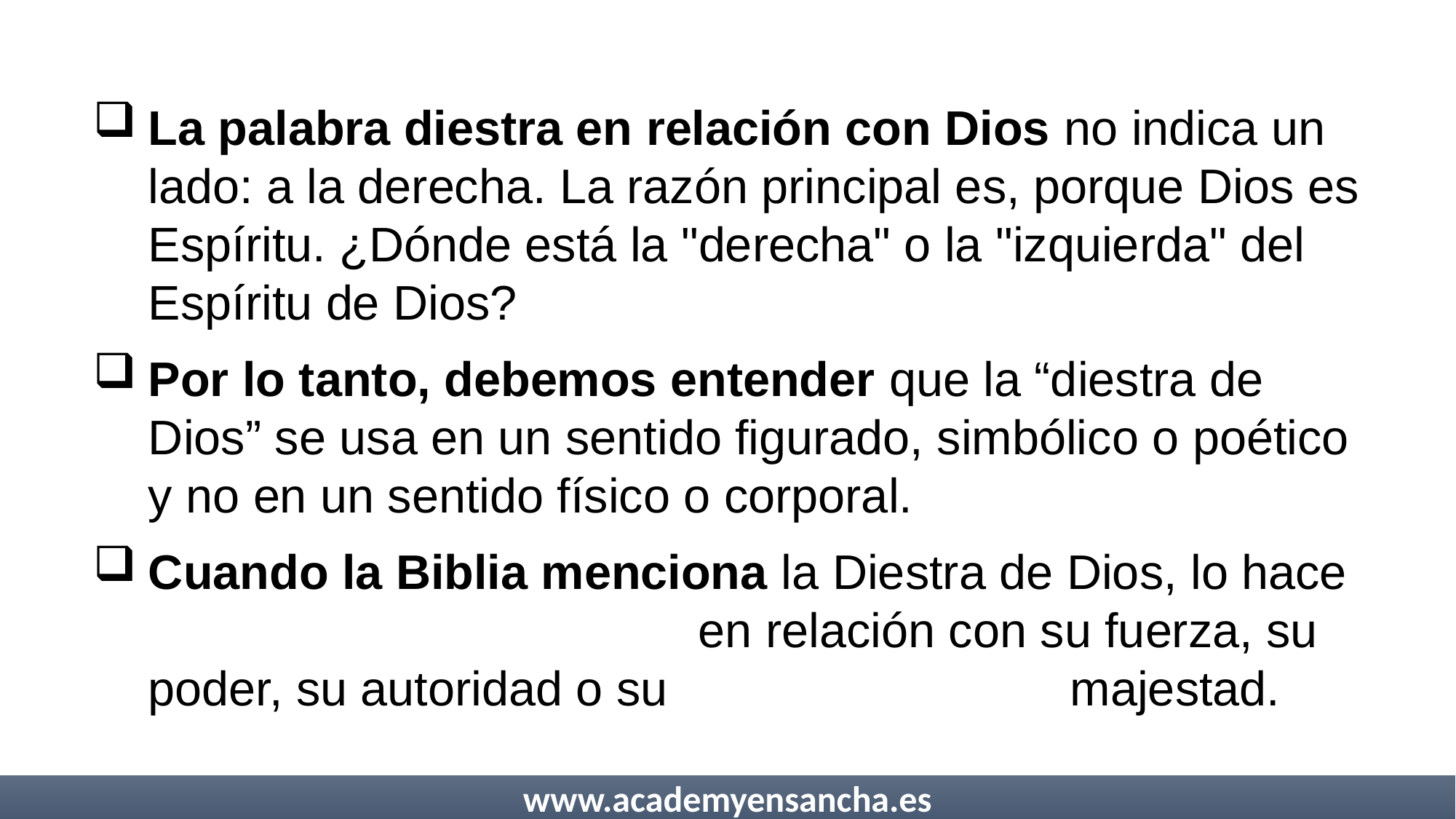

La palabra diestra en relación con Dios no indica un lado: a la derecha. La razón principal es, porque Dios es Espíritu. ¿Dónde está la "derecha" o la "izquierda" del Espíritu de Dios?
Por lo tanto, debemos entender que la “diestra de Dios” se usa en un sentido figurado, simbólico o poético y no en un sentido físico o corporal.
Cuando la Biblia menciona la Diestra de Dios, lo hace                                            en relación con su fuerza, su poder, su autoridad o su                              majestad.